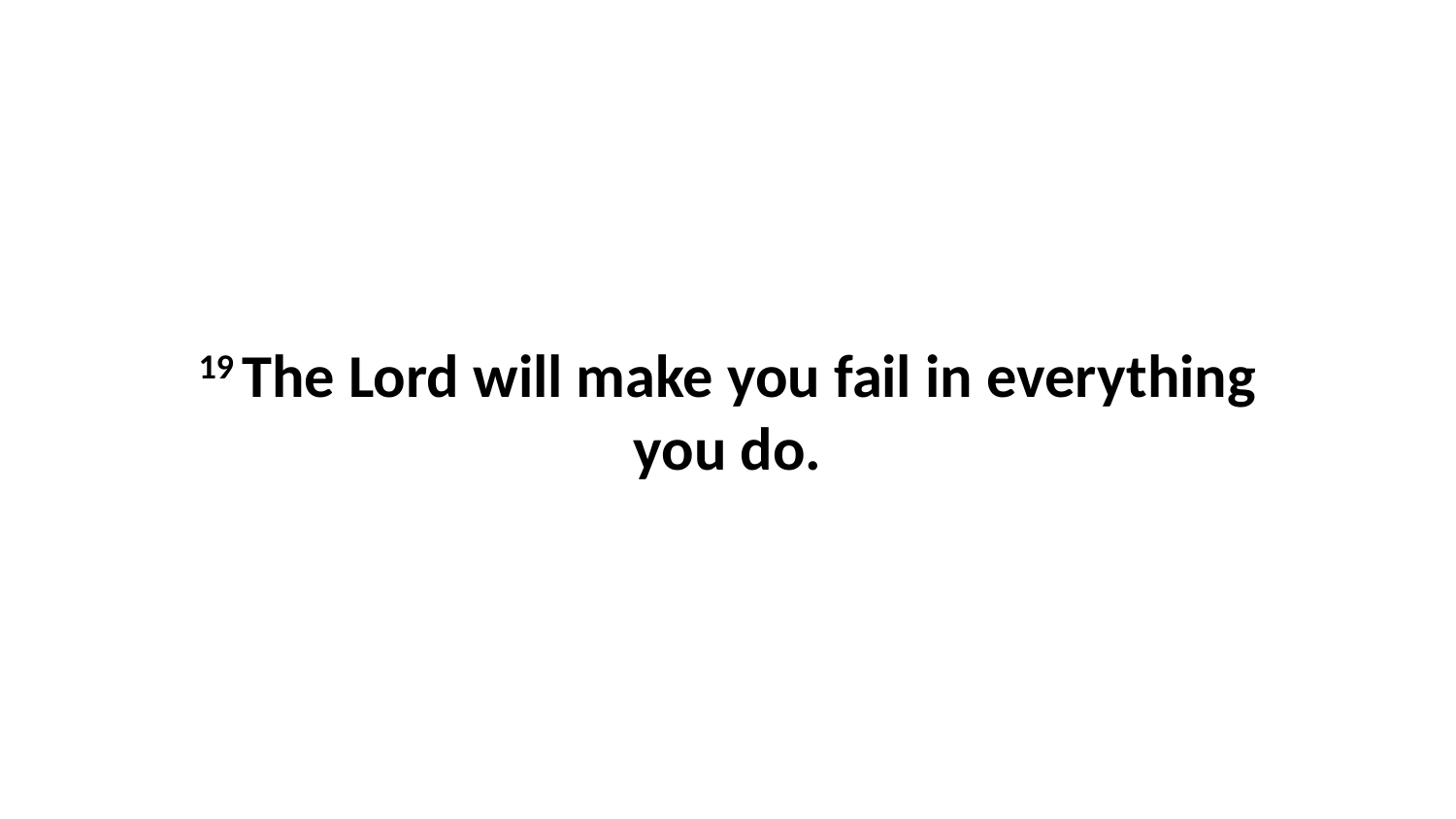

19 The Lord will make you fail in everything you do.